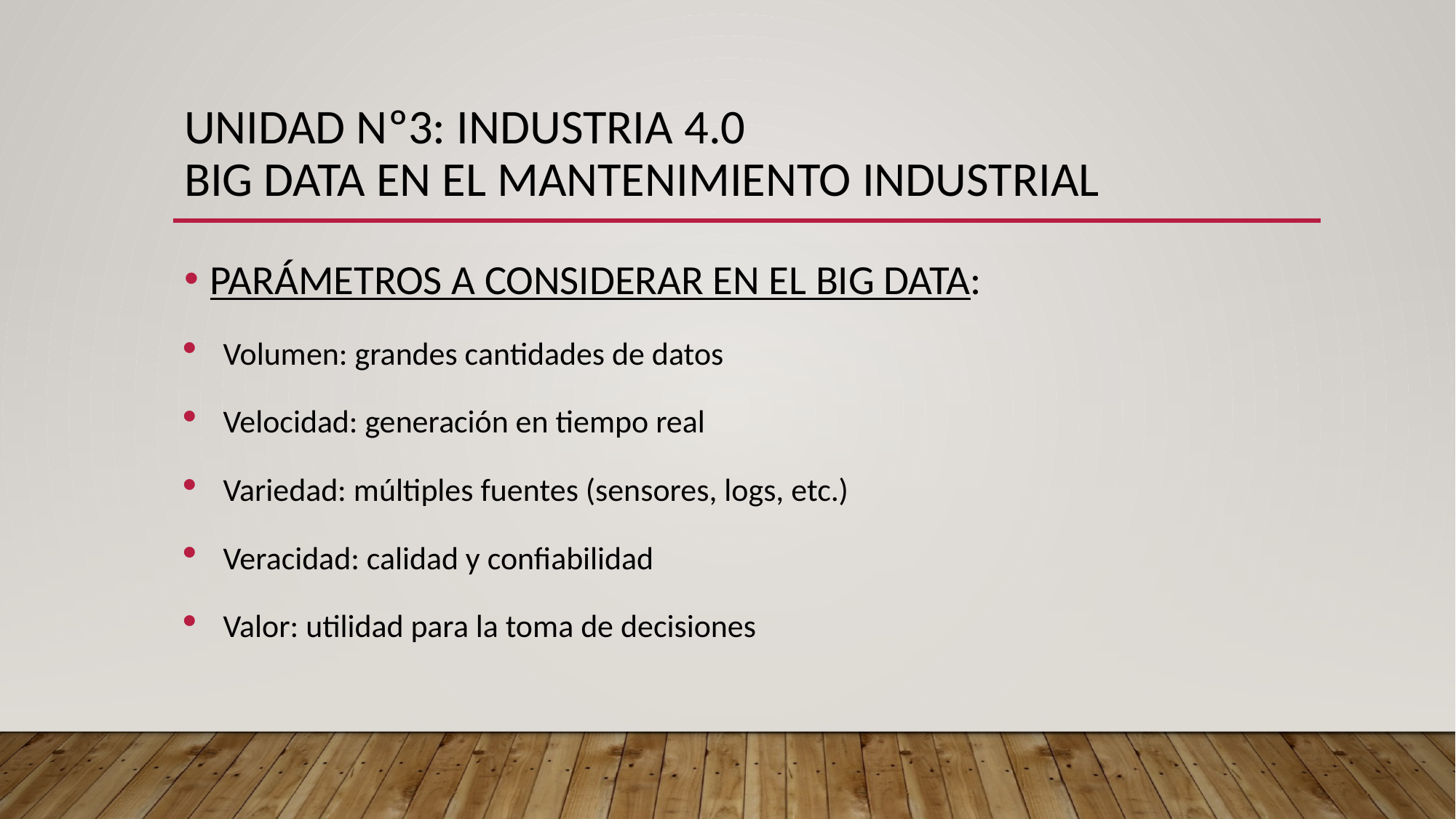

# UNIDAD Nº3: INDUSTRIA 4.0 BIG DATA EN EL MANTENIMIENTO INDUSTRIAL
PARÁMETROS A CONSIDERAR EN EL BIG DATA:
Volumen: grandes cantidades de datos
Velocidad: generación en tiempo real
Variedad: múltiples fuentes (sensores, logs, etc.)
Veracidad: calidad y confiabilidad
Valor: utilidad para la toma de decisiones